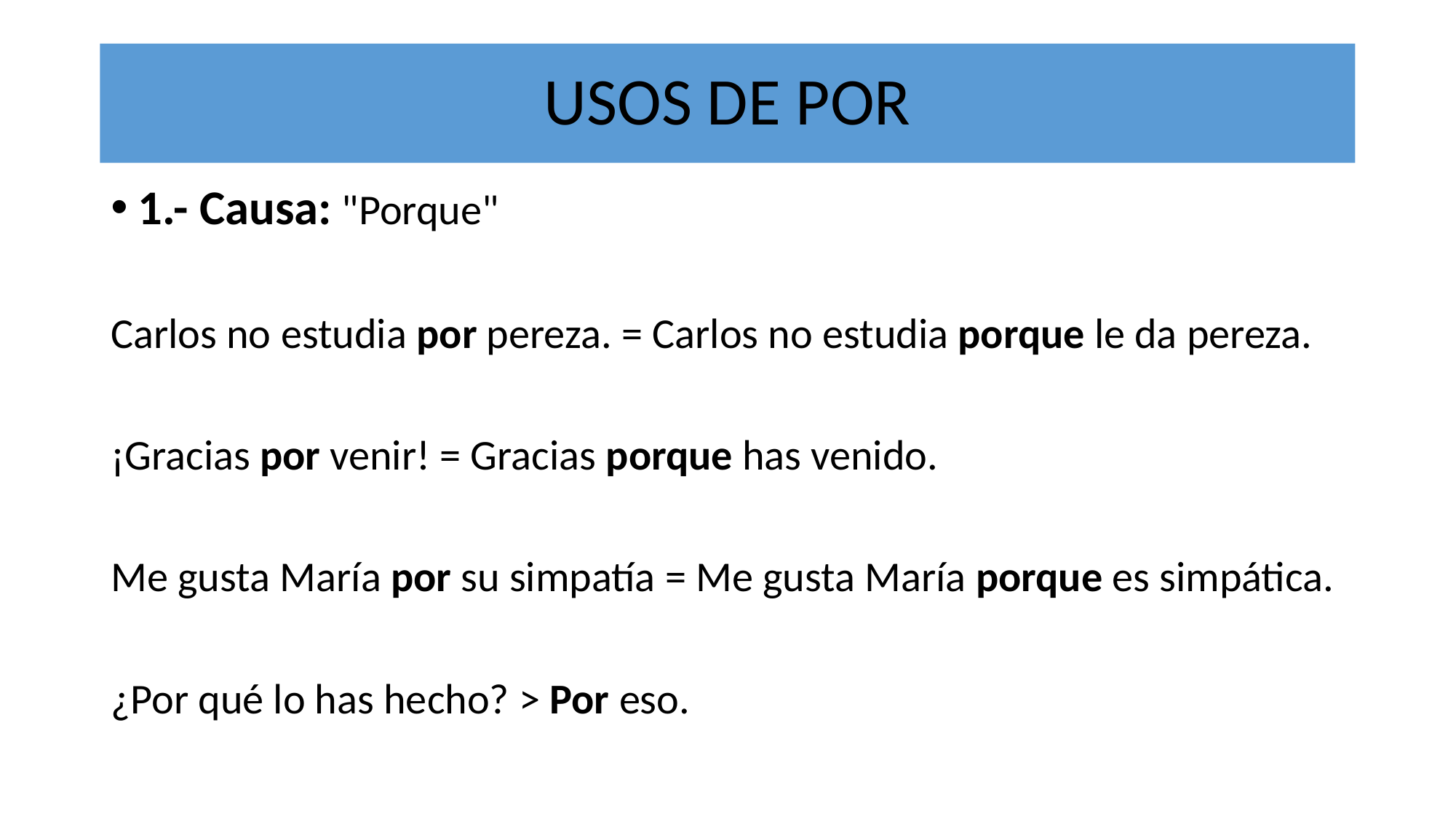

# USOS DE POR
1.- Causa: "Porque"

Carlos no estudia por pereza. = Carlos no estudia porque le da pereza.

¡Gracias por venir! = Gracias porque has venido.

Me gusta María por su simpatía = Me gusta María porque es simpática.

¿Por qué lo has hecho? > Por eso.